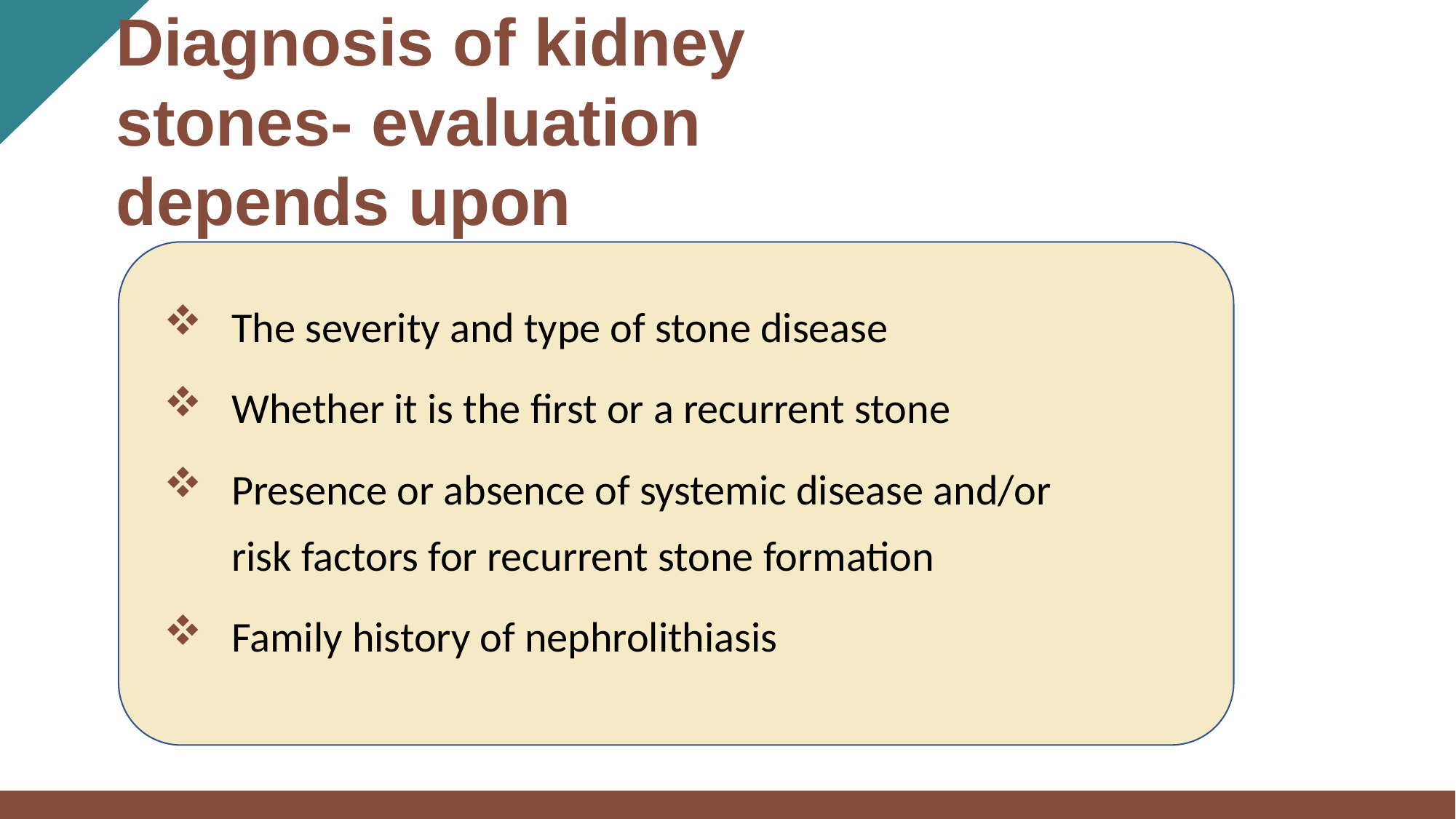

Diagnosis of kidney stones- evaluation depends upon

The severity and type of stone disease
Whether it is the first or a recurrent stone
Presence or absence of systemic disease and/or risk factors for recurrent stone formation
Family history of nephrolithiasis